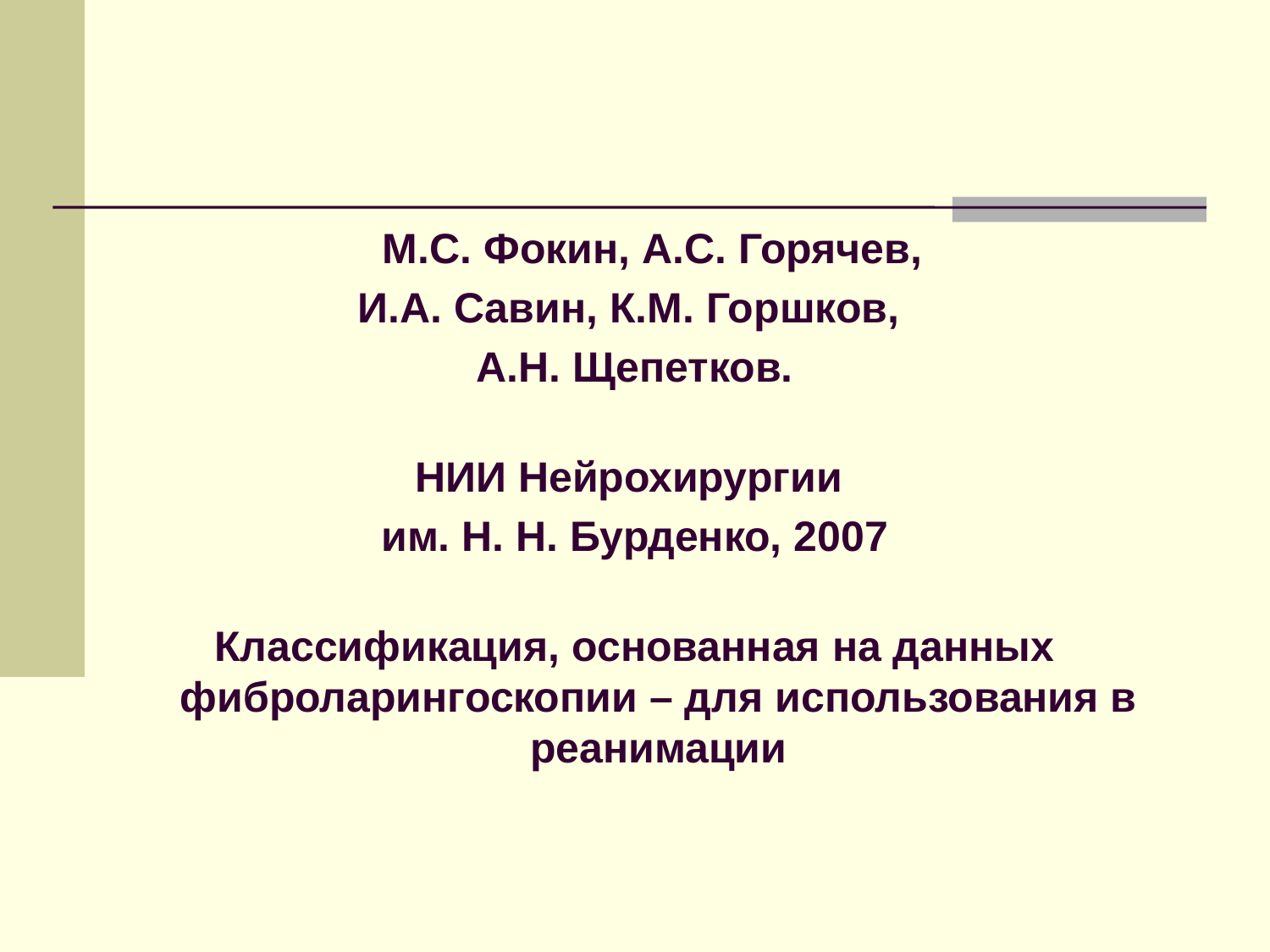

М.С. Фокин, А.С. Горячев,
И.А. Савин, К.М. Горшков,
А.Н. Щепетков.
НИИ Нейрохирургии
им. Н. Н. Бурденко, 2007
Классификация, основанная на данных фиброларингоскопии – для использования в реанимации